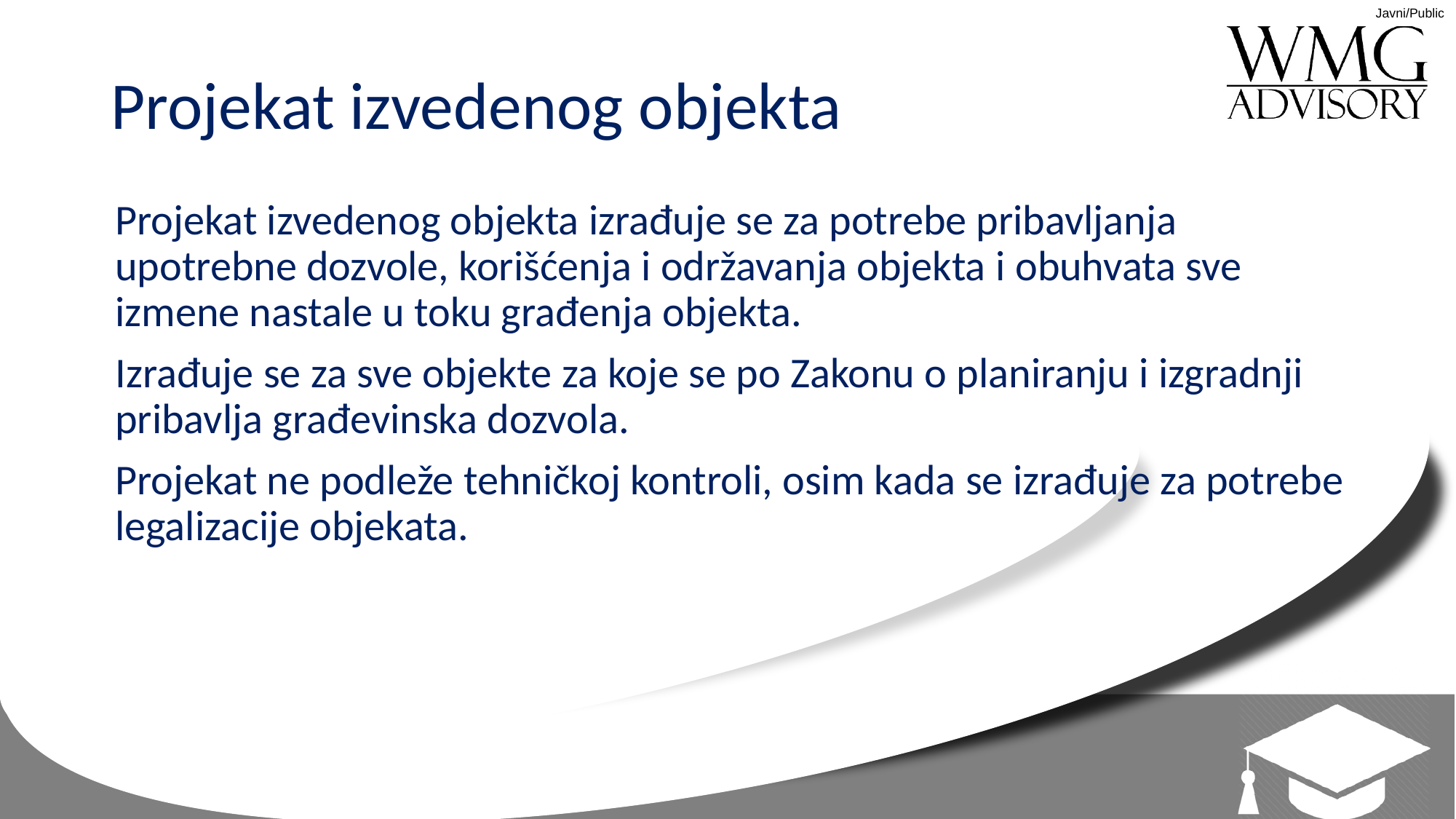

# Projekat izvedenog objekta
Projekat izvedenog objekta izrađuje se za potrebe pribavljanja upotrebne dozvole, korišćenja i održavanja objekta i obuhvata sve izmene nastale u toku građenja objekta.
Izrađuje se za sve objekte za koje se po Zakonu o planiranju i izgradnji pribavlja građevinska dozvola.
Projekat ne podleže tehničkoj kontroli, osim kada se izrađuje za potrebe legalizacije objekata.